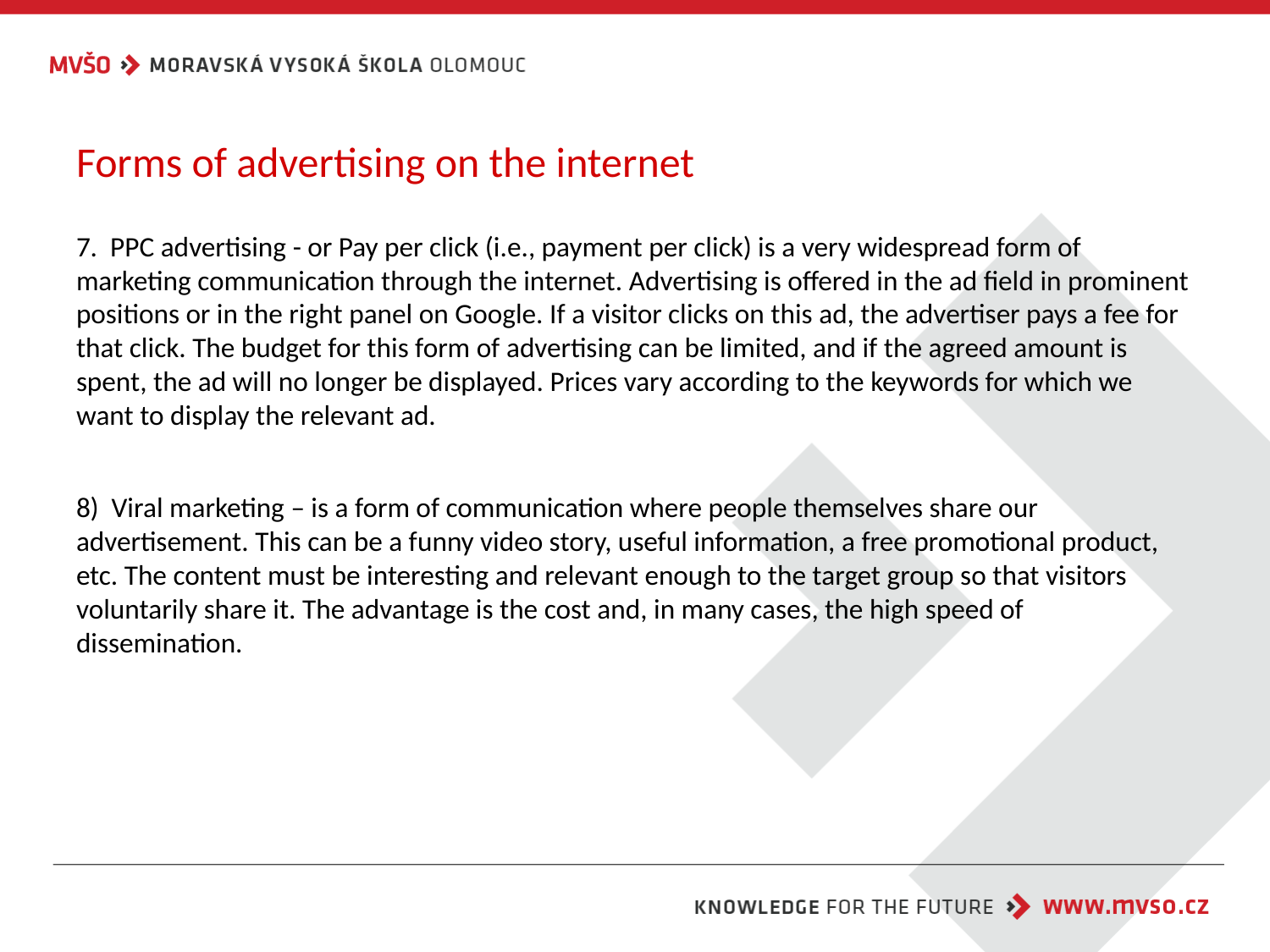

# Forms of advertising on the internet
7.  PPC advertising - or Pay per click (i.e., payment per click) is a very widespread form of marketing communication through the internet. Advertising is offered in the ad field in prominent positions or in the right panel on Google. If a visitor clicks on this ad, the advertiser pays a fee for that click. The budget for this form of advertising can be limited, and if the agreed amount is spent, the ad will no longer be displayed. Prices vary according to the keywords for which we want to display the relevant ad.
8)  Viral marketing – is a form of communication where people themselves share our advertisement. This can be a funny video story, useful information, a free promotional product, etc. The content must be interesting and relevant enough to the target group so that visitors voluntarily share it. The advantage is the cost and, in many cases, the high speed of dissemination.